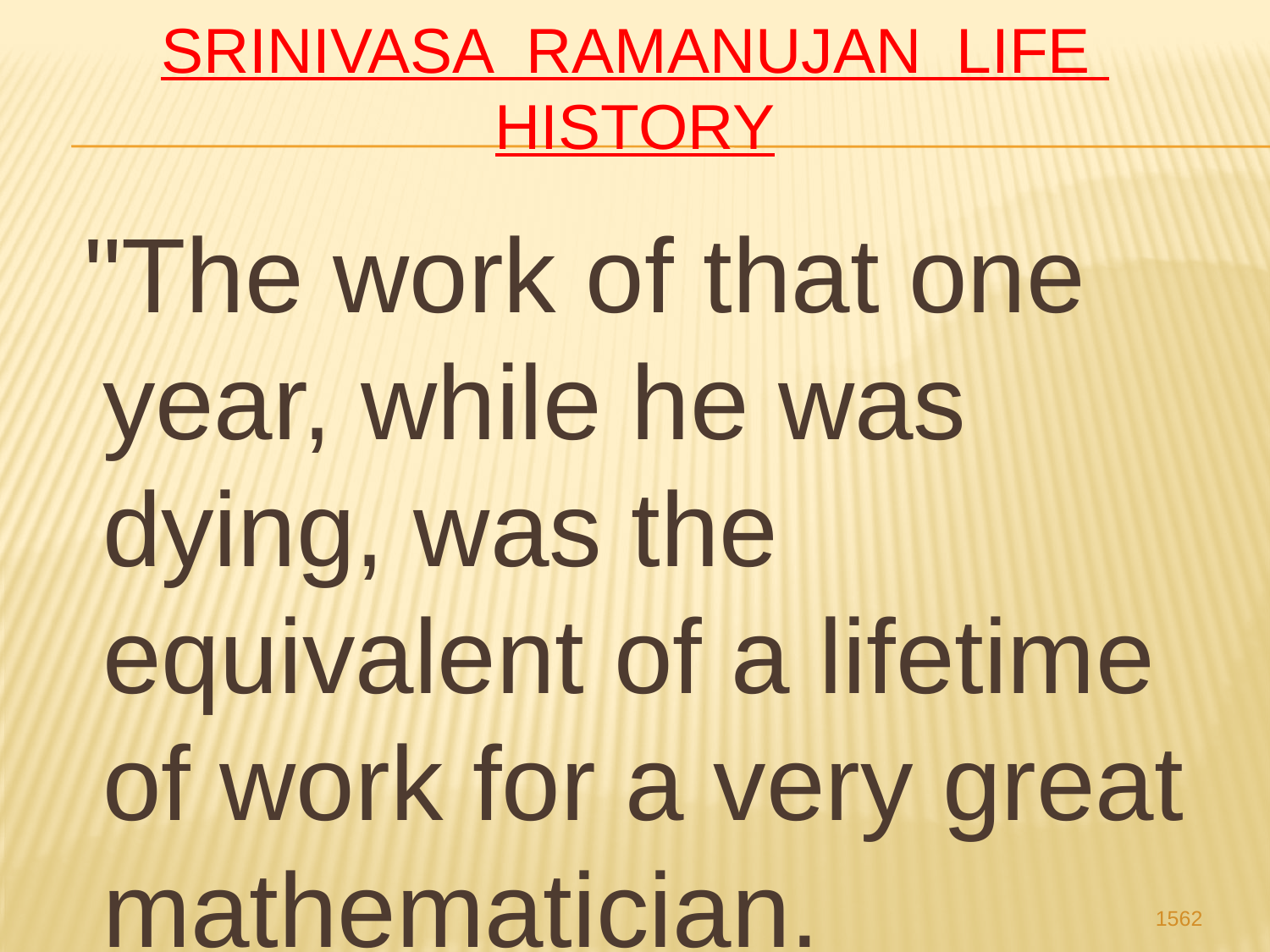

# Srinivasa  Ramanujan  life  history
 "The work of that one year, while he was dying, was the equivalent of a lifetime of work for a very great mathematician.

1562